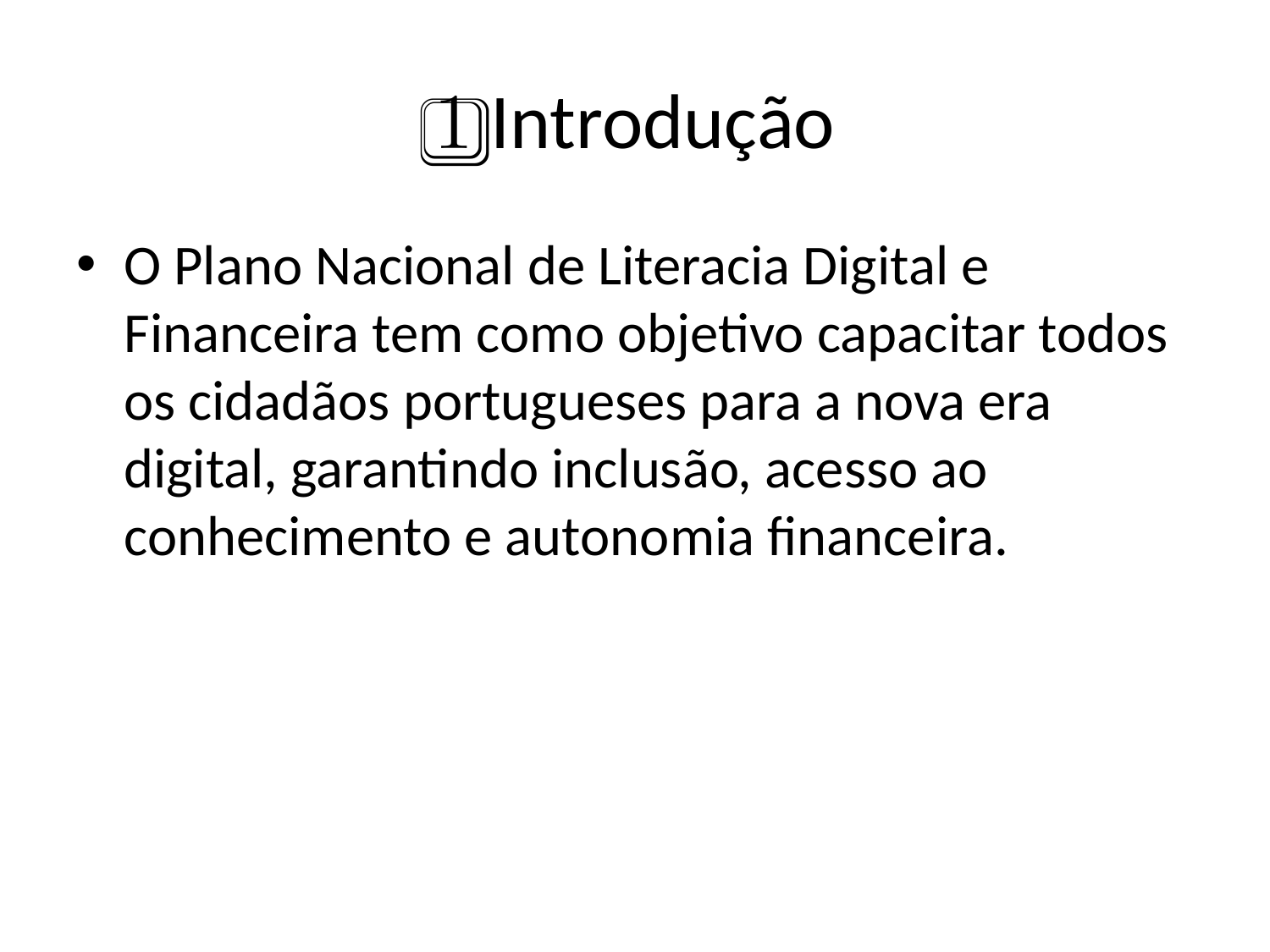

# 1️⃣ Introdução
O Plano Nacional de Literacia Digital e Financeira tem como objetivo capacitar todos os cidadãos portugueses para a nova era digital, garantindo inclusão, acesso ao conhecimento e autonomia financeira.